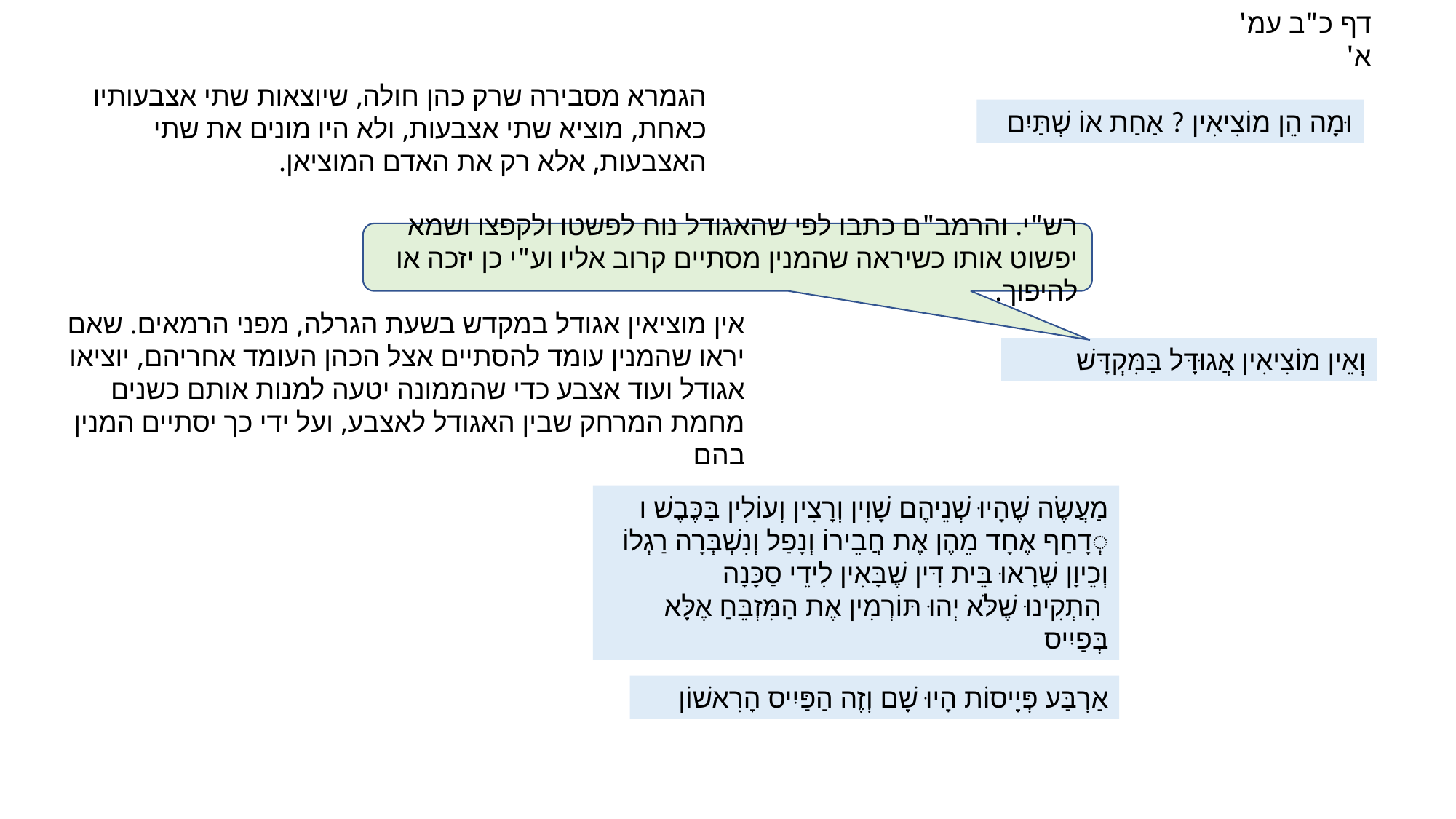

דף כ"ב עמ' א'
הגמרא מסבירה שרק כהן חולה, שיוצאות שתי אצבעותיו כאחת, מוציא שתי אצבעות, ולא היו מונים את שתי האצבעות, אלא רק את האדם המוציאן.
וּמָה הֵן מוֹצִיאִין ? אַחַת אוֹ שְׁתַּיִם
רש"י. והרמב"ם כתבו לפי שהאגודל נוח לפשטו ולקפצו ושמא יפשוט אותו כשיראה שהמנין מסתיים קרוב אליו וע"י כן יזכה או להיפוך.
אין מוציאין אגודל במקדש בשעת הגרלה, מפני הרמאים. שאם יראו שהמנין עומד להסתיים אצל הכהן העומד אחריהם, יוציאו אגודל ועוד אצבע כדי שהממונה יטעה למנות אותם כשנים מחמת המרחק שבין האגודל לאצבע, ועל ידי כך יסתיים המנין בהם
וְאֵין מוֹצִיאִין אֲגוּדָּל בַּמִּקְדָּשׁ
מַעֲשֶׂה שֶׁהָיוּ שְׁנֵיהֶם שָׁוִין וְרָצִין וְעוֹלִין בַּכֶּבֶשׁ ו
ְדָחַף אֶחָד מֵהֶן אֶת חֲבֵירוֹ וְנָפַל וְנִשְׁבְּרָה רַגְלוֹ
וְכֵיוָן שֶׁרָאוּ בֵּית דִּין שֶׁבָּאִין לִידֵי סַכָּנָה
 הִתְקִינוּ שֶׁלֹּא יְהוּ תּוֹרְמִין אֶת הַמִּזְבֵּחַ אֶלָּא בְּפַיִיס
אַרְבַּע פְּיָיסוֹת הָיוּ שָׁם וְזֶה הַפַּיִיס הָרִאשׁוֹן